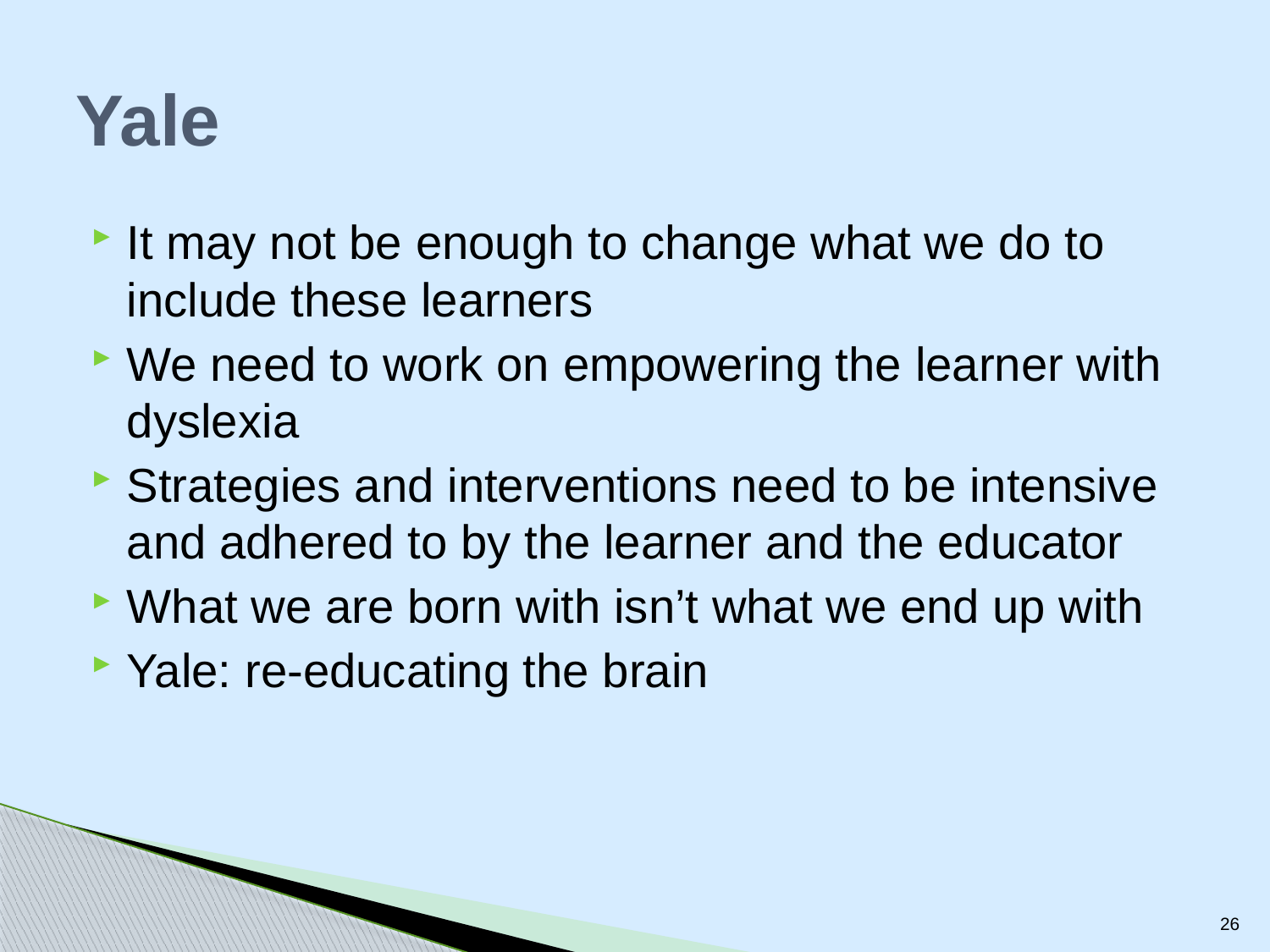

# Yale
It may not be enough to change what we do to include these learners
We need to work on empowering the learner with dyslexia
Strategies and interventions need to be intensive and adhered to by the learner and the educator
What we are born with isn’t what we end up with
Yale: re-educating the brain
26